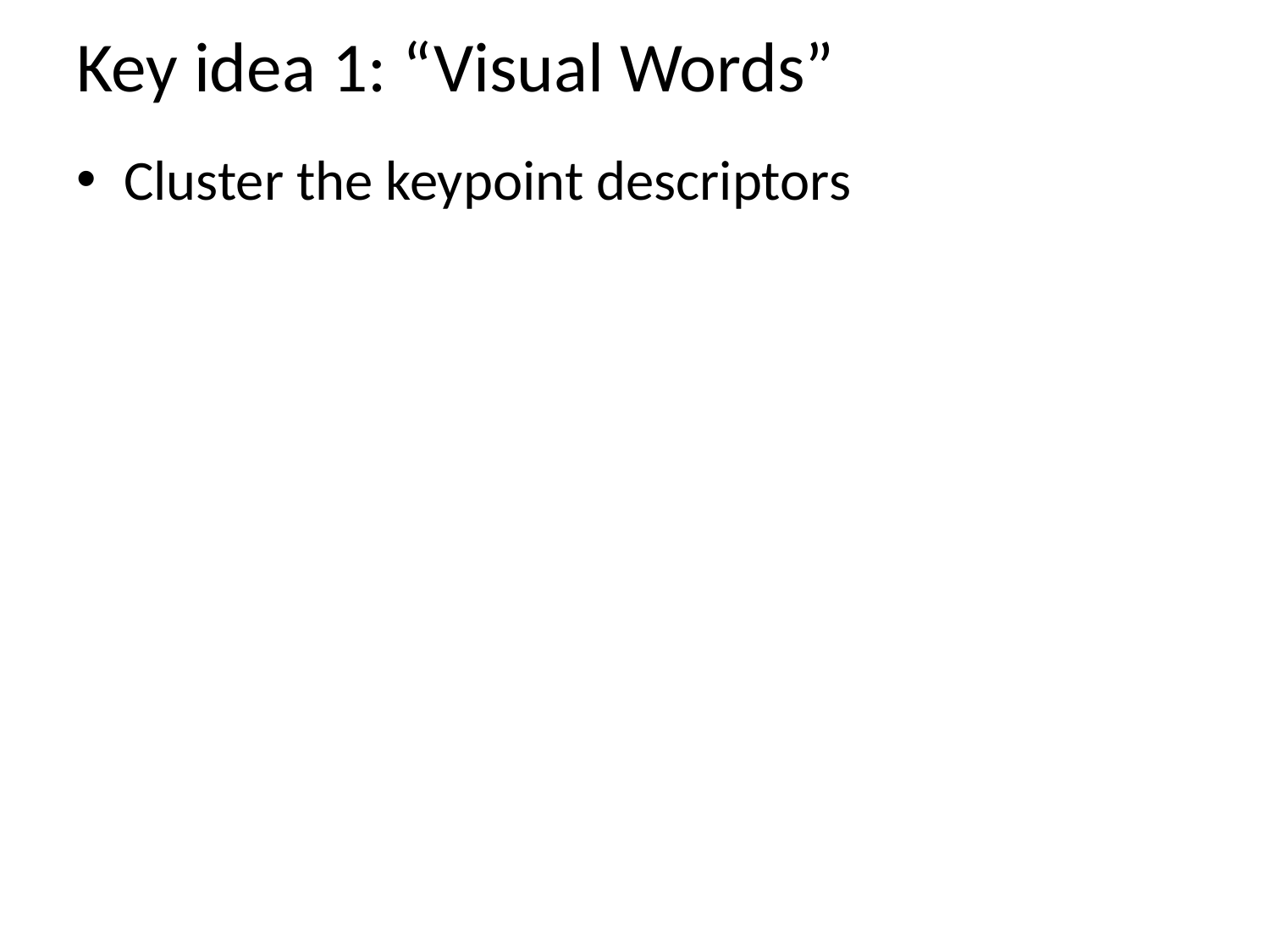

# Key idea 1: “Visual Words”
Cluster the keypoint descriptors